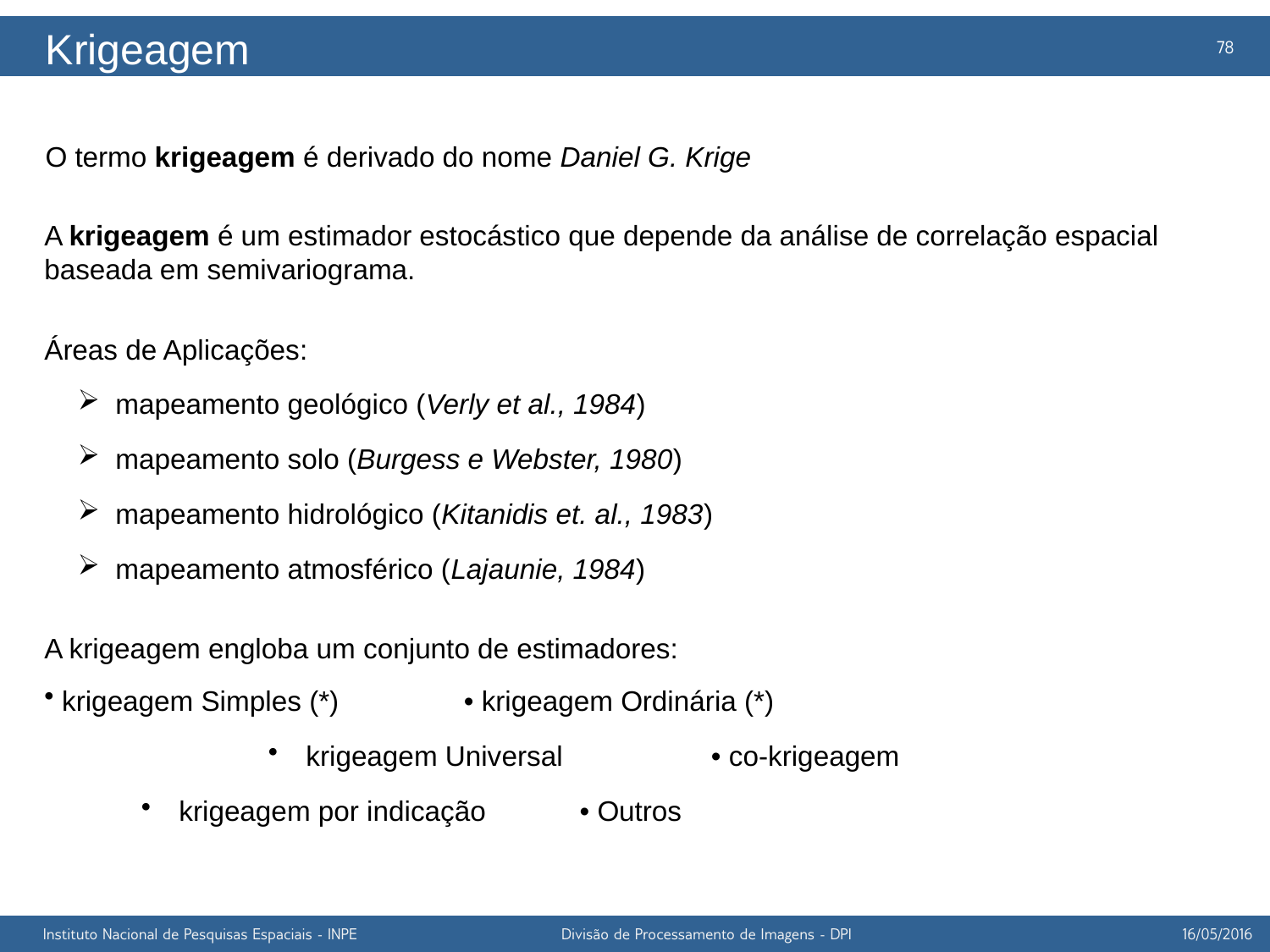

Krigeagem
O termo krigeagem é derivado do nome Daniel G. Krige
A krigeagem é um estimador estocástico que depende da análise de correlação espacial baseada em semivariograma.
Áreas de Aplicações:

 mapeamento geológico (Verly et al., 1984)

 mapeamento solo (Burgess e Webster, 1980)

 mapeamento hidrológico (Kitanidis et. al., 1983)

 mapeamento atmosférico (Lajaunie, 1984)
A krigeagem engloba um conjunto de estimadores:

 krigeagem Simples (*)                • krigeagem Ordinária (*)

 krigeagem Universal                   • co-krigeagem

 krigeagem por indicação            • Outros